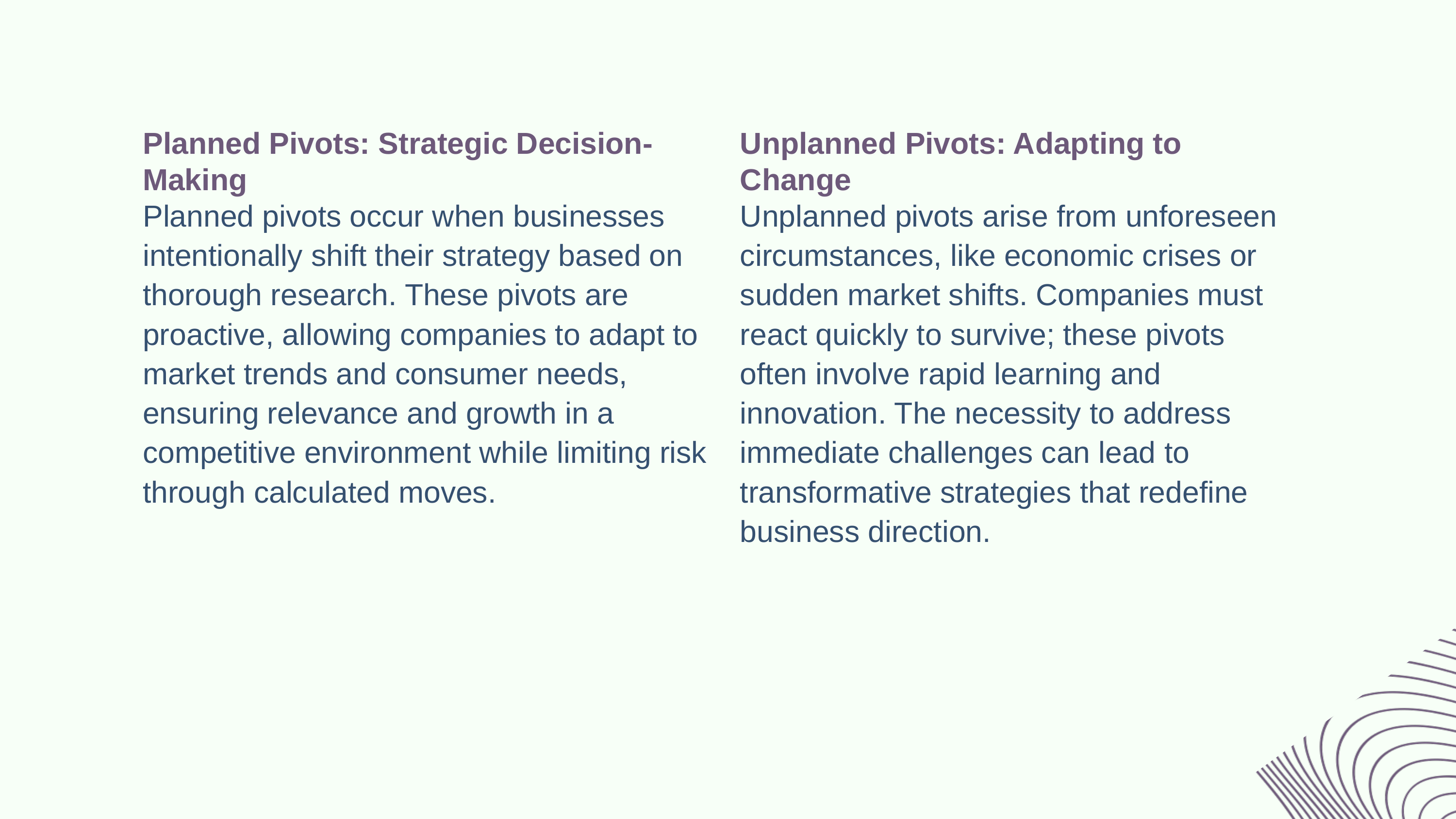

Planned Pivots: Strategic Decision-Making
Planned pivots occur when businesses intentionally shift their strategy based on thorough research. These pivots are proactive, allowing companies to adapt to market trends and consumer needs, ensuring relevance and growth in a competitive environment while limiting risk through calculated moves.
Unplanned Pivots: Adapting to Change
Unplanned pivots arise from unforeseen circumstances, like economic crises or sudden market shifts. Companies must react quickly to survive; these pivots often involve rapid learning and innovation. The necessity to address immediate challenges can lead to transformative strategies that redefine business direction.